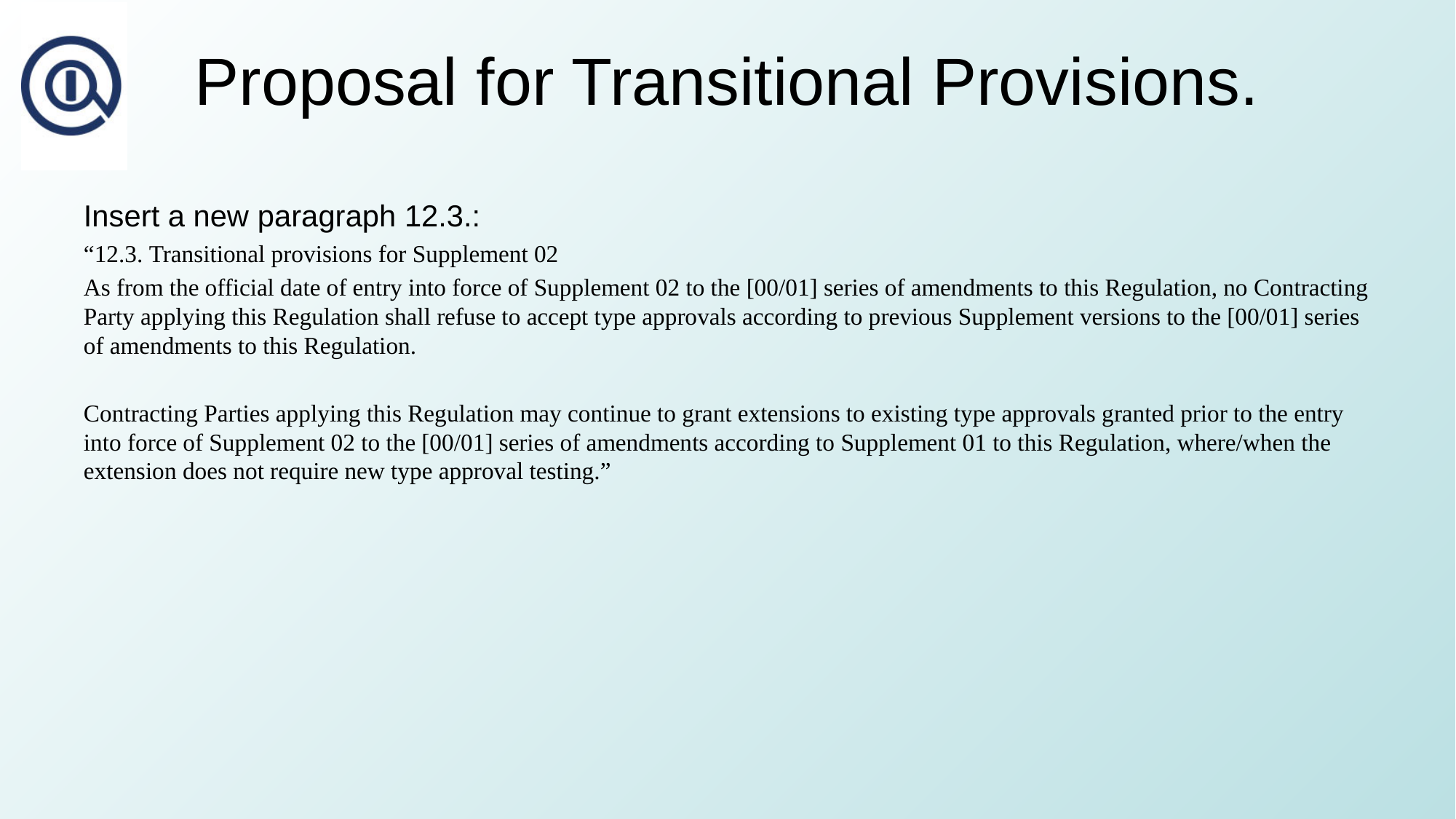

# Proposal for Transitional Provisions.
Insert a new paragraph 12.3.:
“12.3. Transitional provisions for Supplement 02
As from the official date of entry into force of Supplement 02 to the [00/01] series of amendments to this Regulation, no Contracting Party applying this Regulation shall refuse to accept type approvals according to previous Supplement versions to the [00/01] series of amendments to this Regulation.

Contracting Parties applying this Regulation may continue to grant extensions to existing type approvals granted prior to the entry into force of Supplement 02 to the [00/01] series of amendments according to Supplement 01 to this Regulation, where/when the extension does not require new type approval testing.”